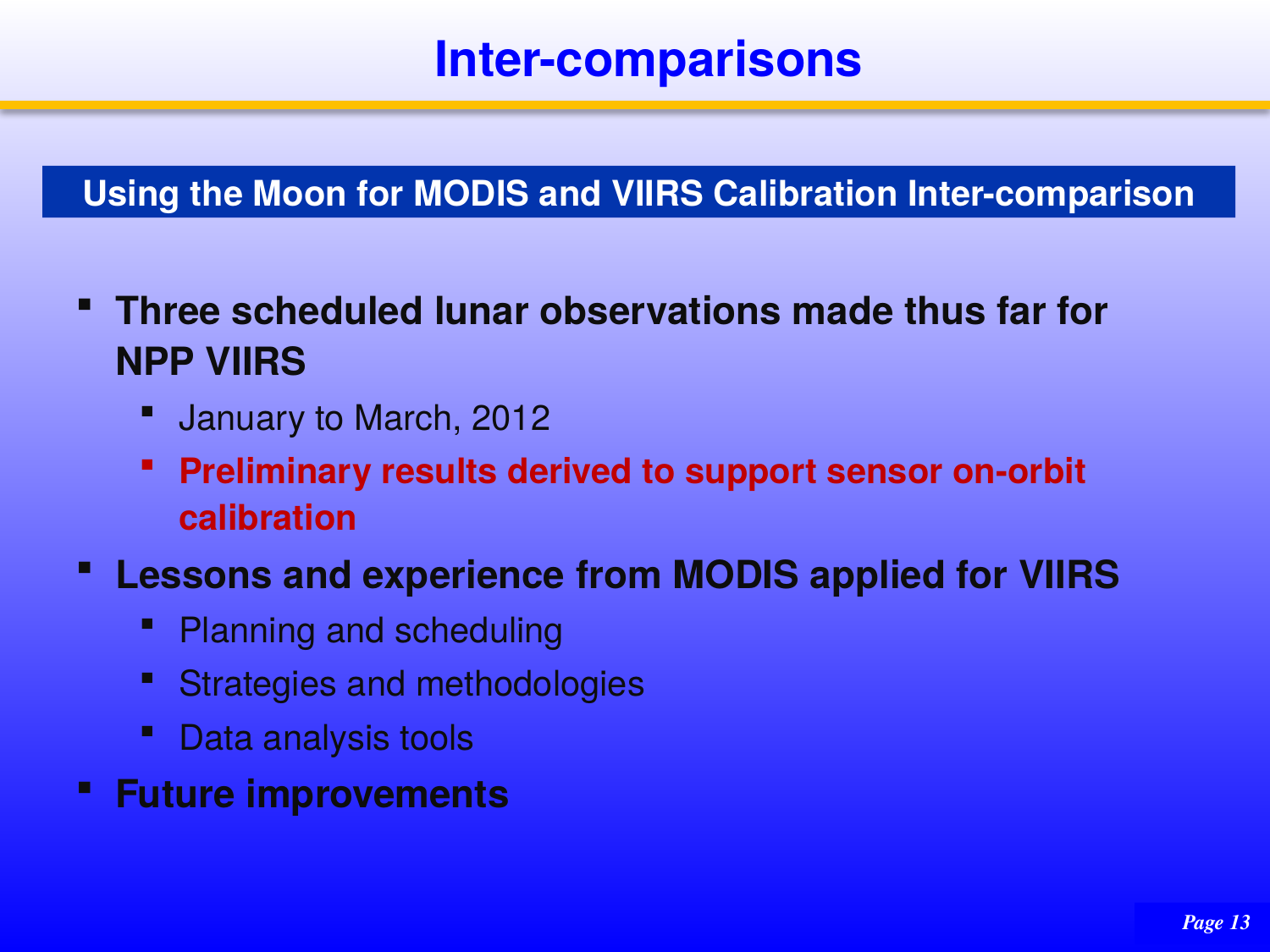

# Inter-comparisons
Using the Moon for MODIS and VIIRS Calibration Inter-comparison
Three scheduled lunar observations made thus far for NPP VIIRS
January to March, 2012
Preliminary results derived to support sensor on-orbit calibration
Lessons and experience from MODIS applied for VIIRS
Planning and scheduling
Strategies and methodologies
Data analysis tools
Future improvements
Page 13